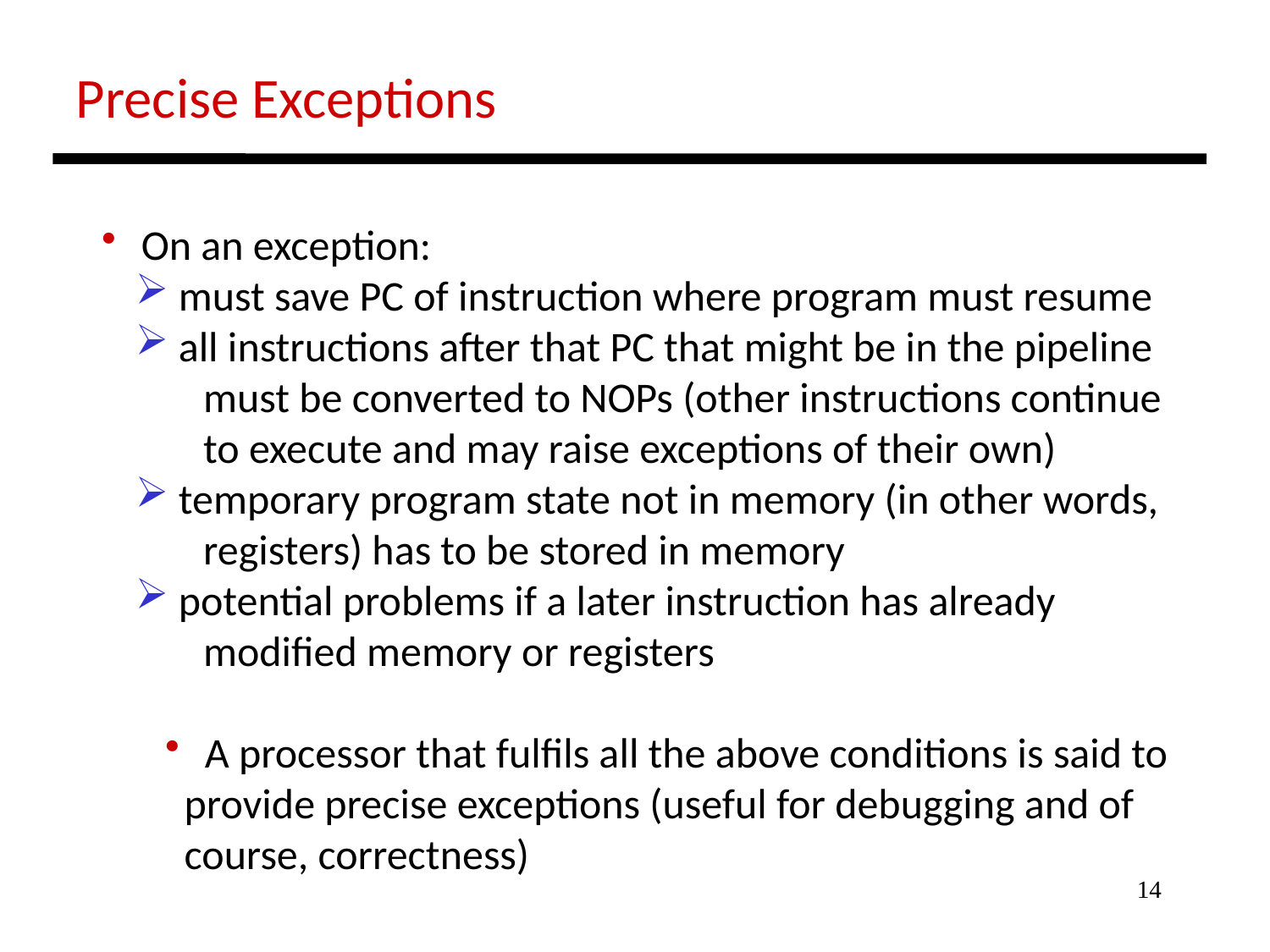

Precise Exceptions

 On an exception:
 must save PC of instruction where program must resume
 all instructions after that PC that might be in the pipeline
    must be converted to NOPs (other instructions continue
    to execute and may raise exceptions of their own)
 temporary program state not in memory (in other words,
    registers) has to be stored in memory
 potential problems if a later instruction has already
    modified memory or registers

 A processor that fulfils all the above conditions is said to
  provide precise exceptions (useful for debugging and of
  course, correctness)
14